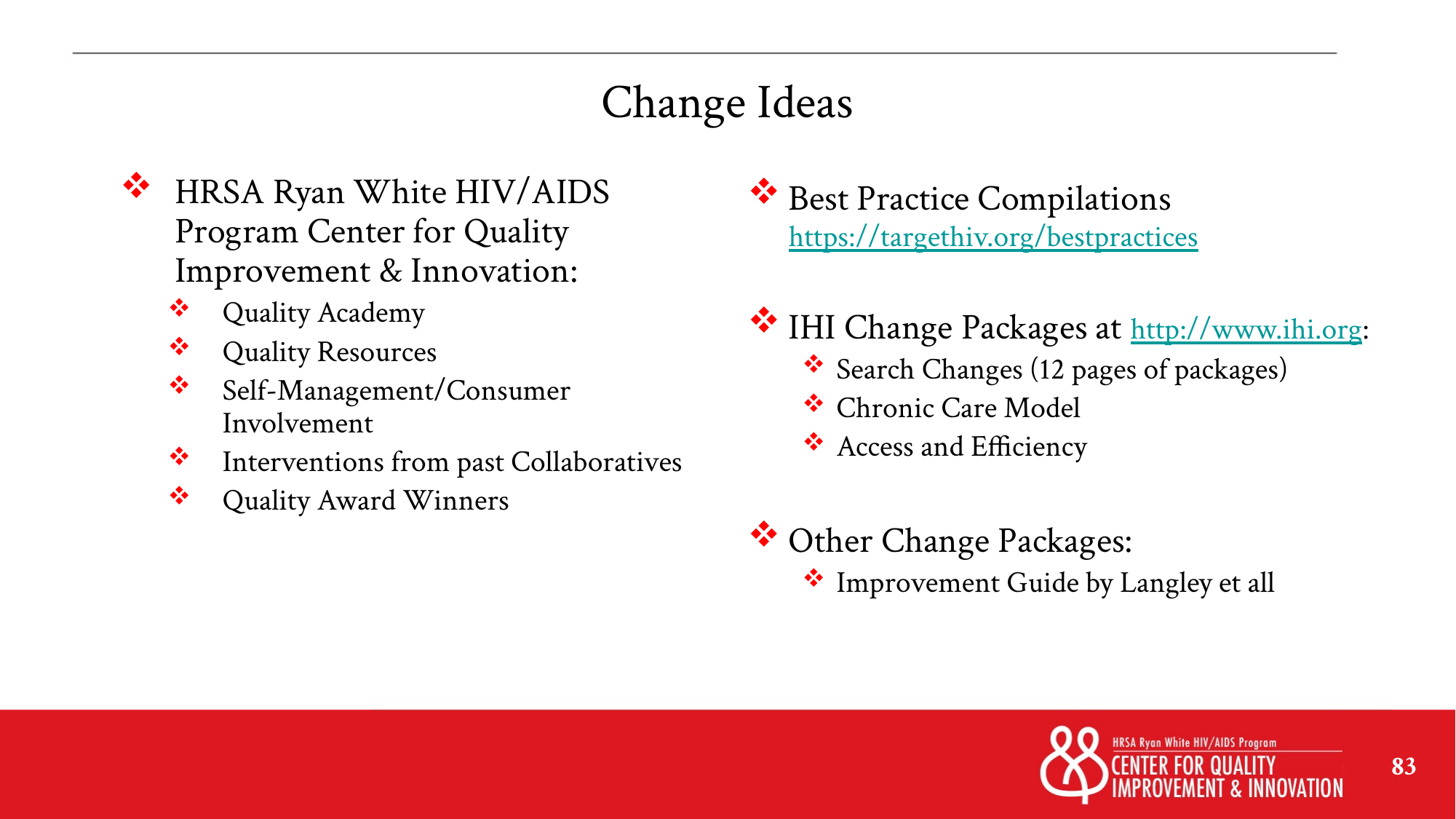

# Change Ideas
HRSA Ryan White HIV/AIDS Program Center for Quality Improvement & Innovation:
Quality Academy
Quality Resources
Self-Management/Consumer Involvement
Interventions from past Collaboratives
Quality Award Winners
Best Practice Compilations
https://targethiv.org/bestpractices

IHI Change Packages at http://www.ihi.org:
Search Changes (12 pages of packages)
Chronic Care Model
Access and Efficiency

Other Change Packages:
Improvement Guide by Langley et all